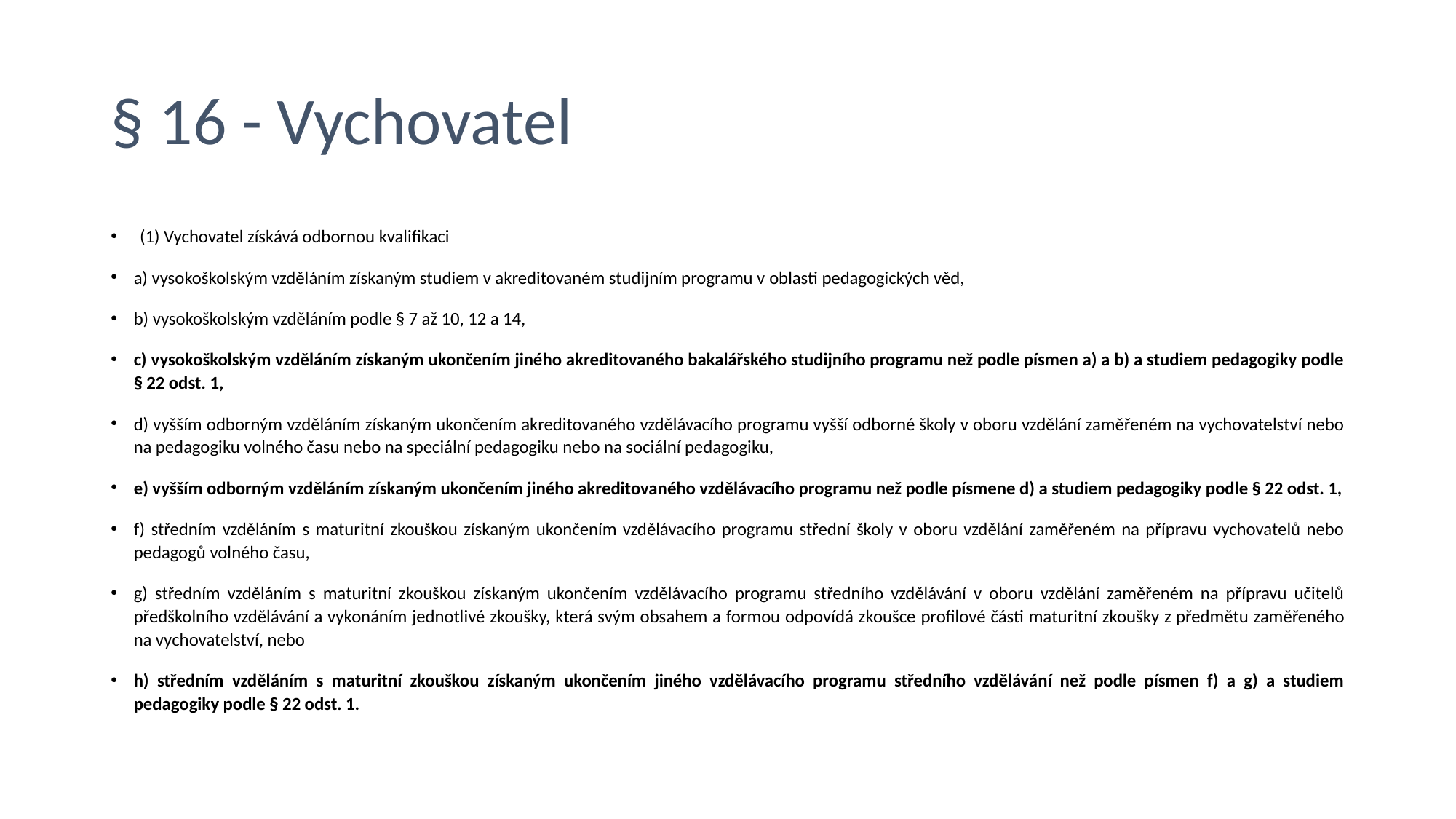

# § 16 - Vychovatel
(1) Vychovatel získává odbornou kvalifikaci
a) vysokoškolským vzděláním získaným studiem v akreditovaném studijním programu v oblasti pedagogických věd,
b) vysokoškolským vzděláním podle § 7 až 10, 12 a 14,
c) vysokoškolským vzděláním získaným ukončením jiného akreditovaného bakalářského studijního programu než podle písmen a) a b) a studiem pedagogiky podle § 22 odst. 1,
d) vyšším odborným vzděláním získaným ukončením akreditovaného vzdělávacího programu vyšší odborné školy v oboru vzdělání zaměřeném na vychovatelství nebo na pedagogiku volného času nebo na speciální pedagogiku nebo na sociální pedagogiku,
e) vyšším odborným vzděláním získaným ukončením jiného akreditovaného vzdělávacího programu než podle písmene d) a studiem pedagogiky podle § 22 odst. 1,
f) středním vzděláním s maturitní zkouškou získaným ukončením vzdělávacího programu střední školy v oboru vzdělání zaměřeném na přípravu vychovatelů nebo pedagogů volného času,
g) středním vzděláním s maturitní zkouškou získaným ukončením vzdělávacího programu středního vzdělávání v oboru vzdělání zaměřeném na přípravu učitelů předškolního vzdělávání a vykonáním jednotlivé zkoušky, která svým obsahem a formou odpovídá zkoušce profilové části maturitní zkoušky z předmětu zaměřeného na vychovatelství, nebo
h) středním vzděláním s maturitní zkouškou získaným ukončením jiného vzdělávacího programu středního vzdělávání než podle písmen f) a g) a studiem pedagogiky podle § 22 odst. 1.